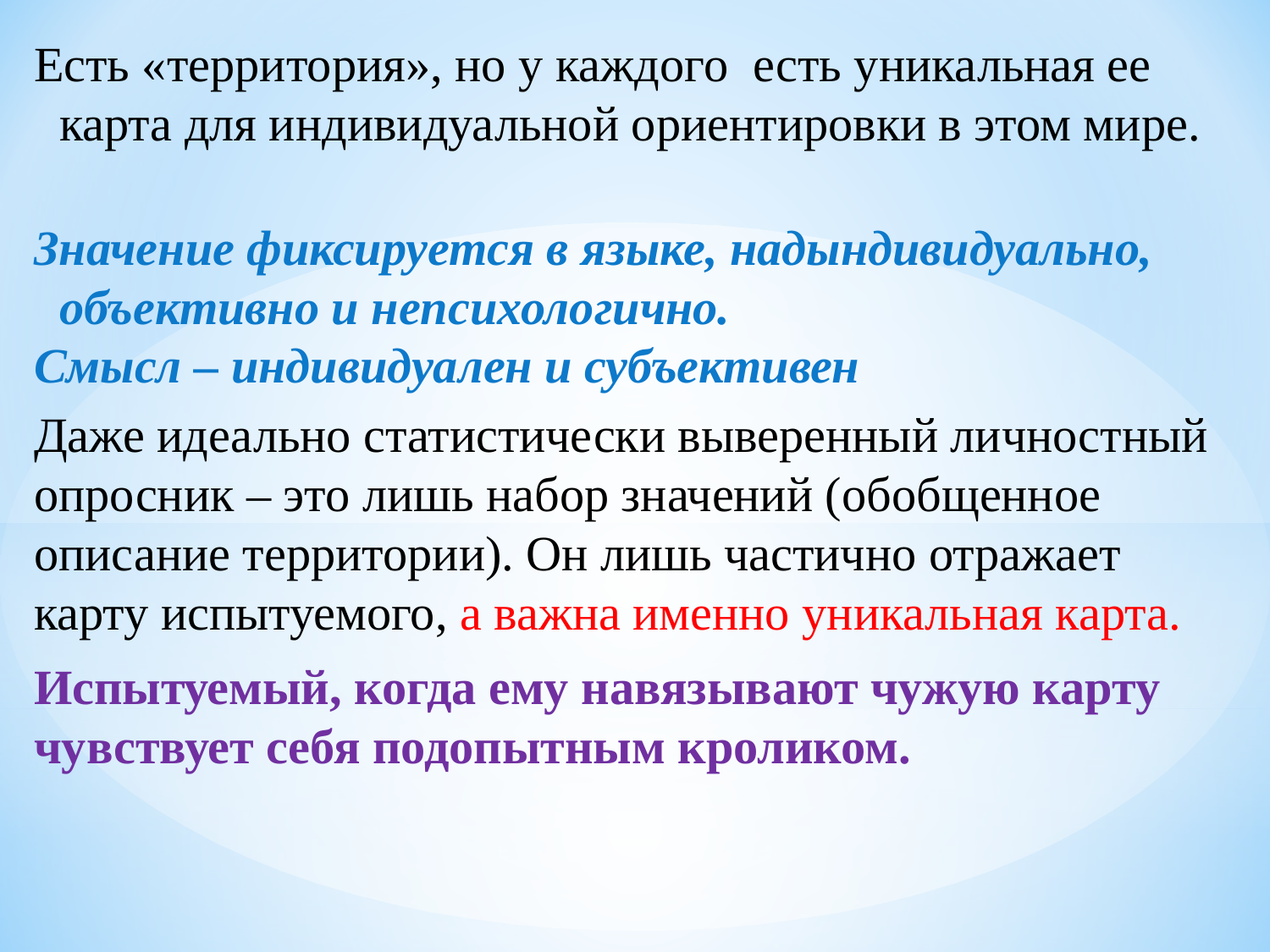

Есть «территория», но у каждого  есть уникальная ее карта для индивидуальной ориентировки в этом мире.

Значение фиксируется в языке, надындивидуально, объективно и непсихологично.
Смысл – индивидуален и субъективен
Даже идеально статистически выверенный личностный опросник – это лишь набор значений (обобщенное описание территории). Он лишь частично отражает карту испытуемого, а важна именно уникальная карта.
Испытуемый, когда ему навязывают чужую карту чувствует себя подопытным кроликом.